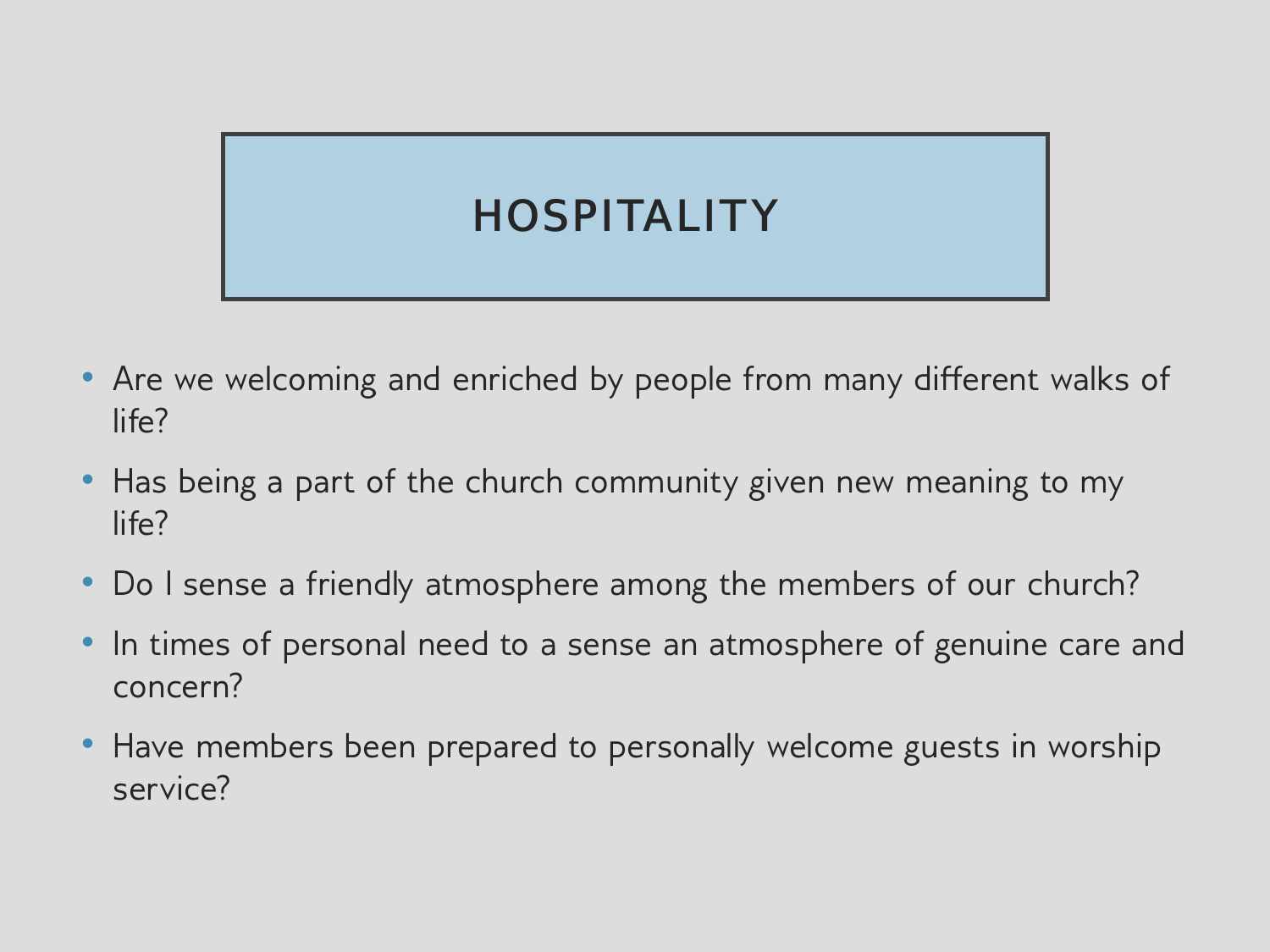

# hOSPITALITY
Are we welcoming and enriched by people from many different walks of life?
Has being a part of the church community given new meaning to my life?
Do I sense a friendly atmosphere among the members of our church?
In times of personal need to a sense an atmosphere of genuine care and concern?
Have members been prepared to personally welcome guests in worship service?